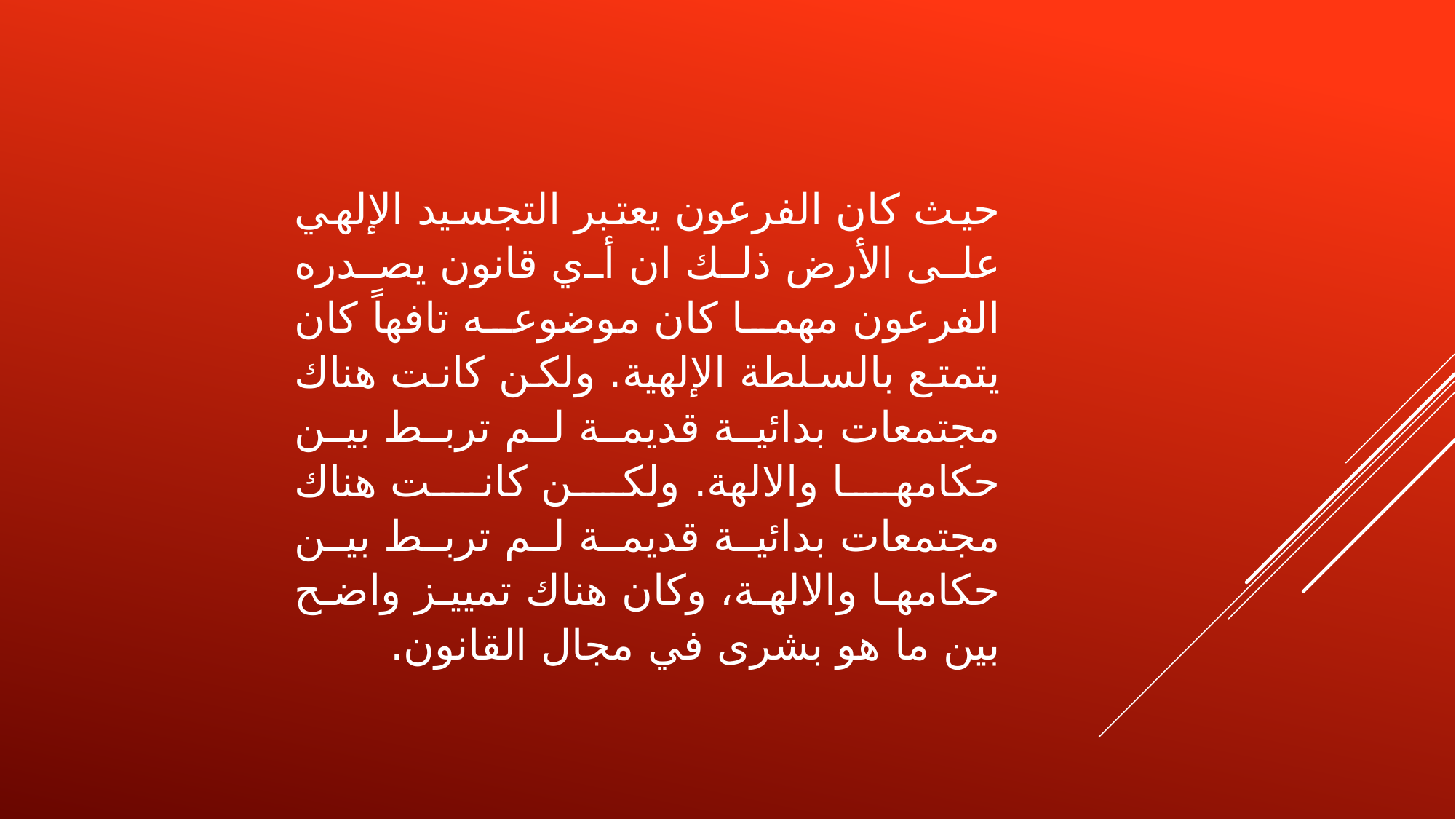

حيث كان الفرعون يعتبر التجسيد الإلهي على الأرض ذلك ان أي قانون يصدره الفرعون مهما كان موضوعه تافهاً كان يتمتع بالسلطة الإلهية. ولكن كانت هناك مجتمعات بدائية قديمة لم تربط بين حكامها والالهة. ولكن كانت هناك مجتمعات بدائية قديمة لم تربط بين حكامها والالهة، وكان هناك تمييز واضح بين ما هو بشرى في مجال القانون.